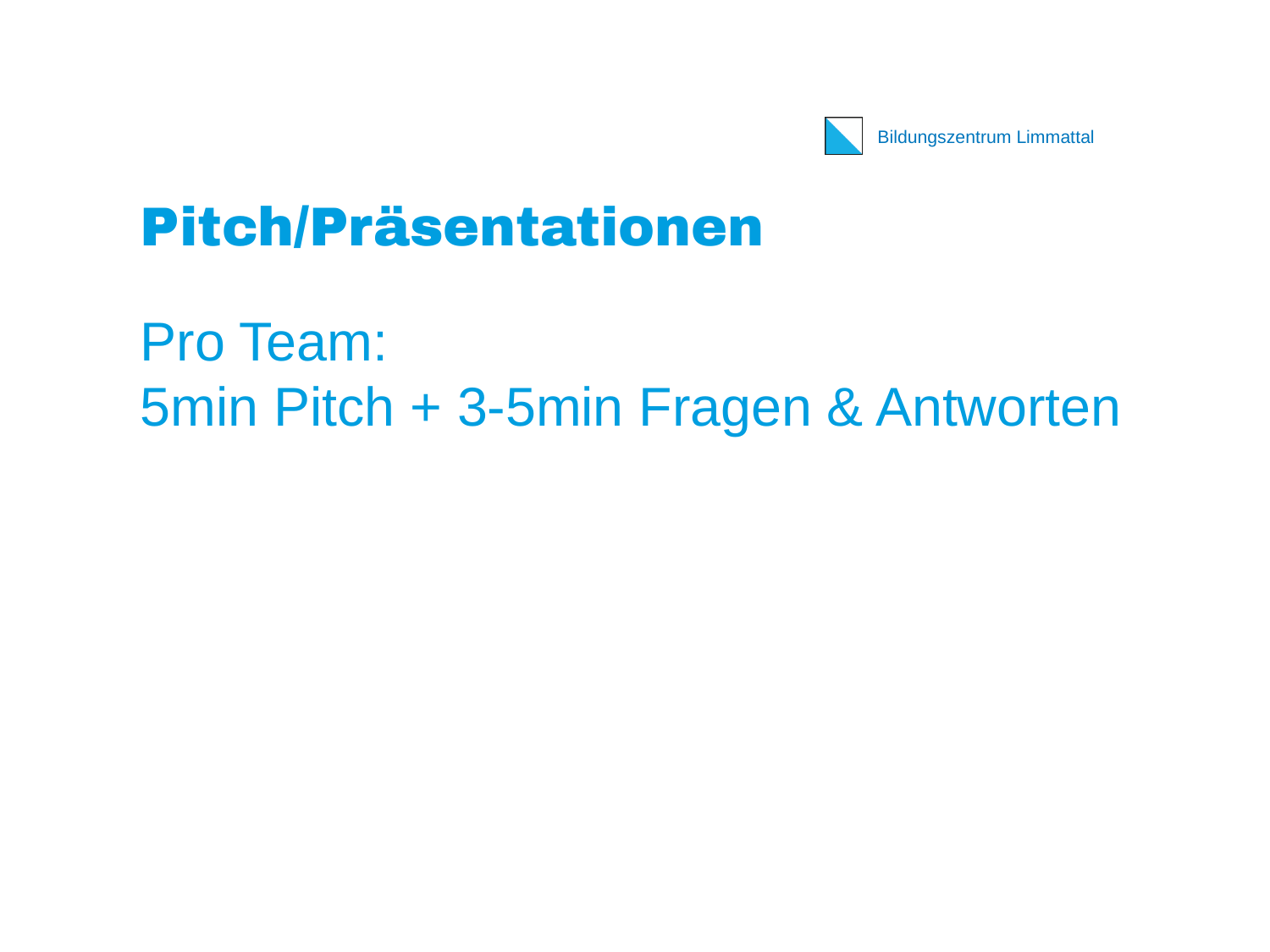

# Pitch/Präsentationen
Pro Team:
5min Pitch + 3-5min Fragen & Antworten